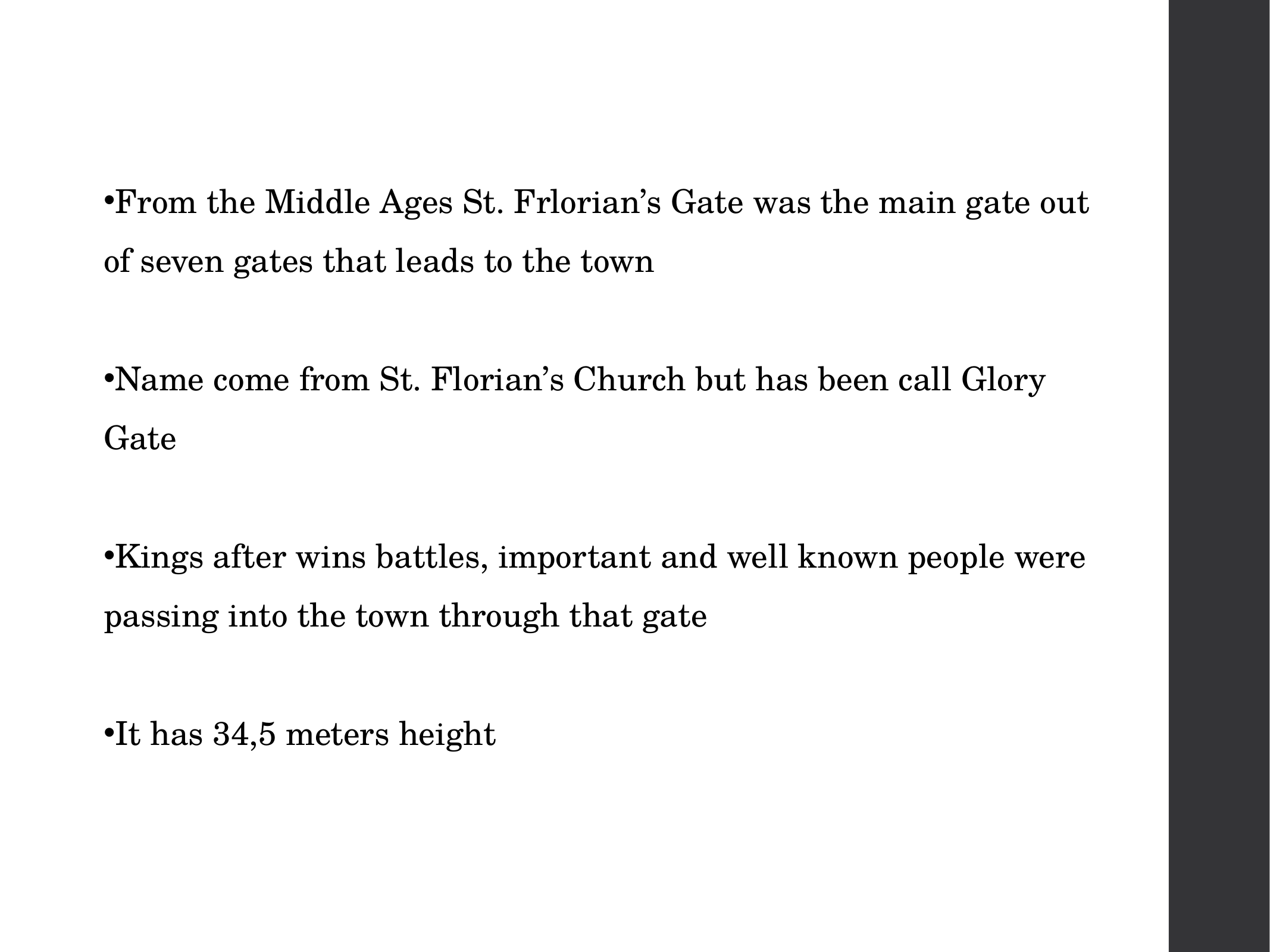

From the Middle Ages St. Frlorian’s Gate was the main gate out of seven gates that leads to the town

Name come from St. Florian’s Church but has been call Glory Gate

Kings after wins battles, important and well known people were passing into the town through that gate

It has 34,5 meters height